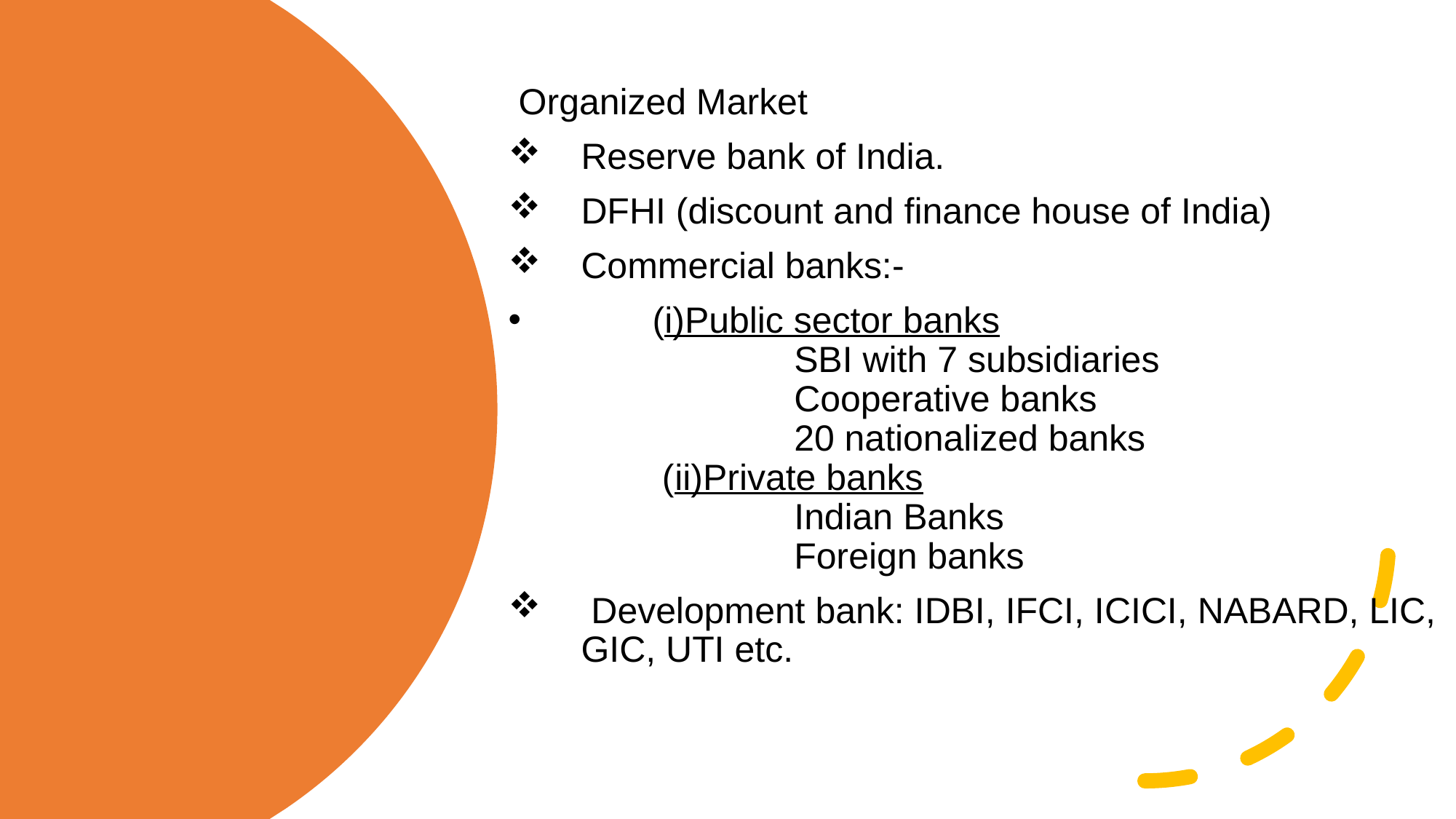

Organized Market
Reserve bank of India.
DFHI (discount and finance house of India)
Commercial banks:-
       (i)Public sector banks
                     SBI with 7 subsidiaries
                     Cooperative banks
                     20 nationalized banks
        (ii)Private banks
                     Indian Banks
                     Foreign banks
 Development bank: IDBI, IFCI, ICICI, NABARD, LIC, GIC, UTI etc.